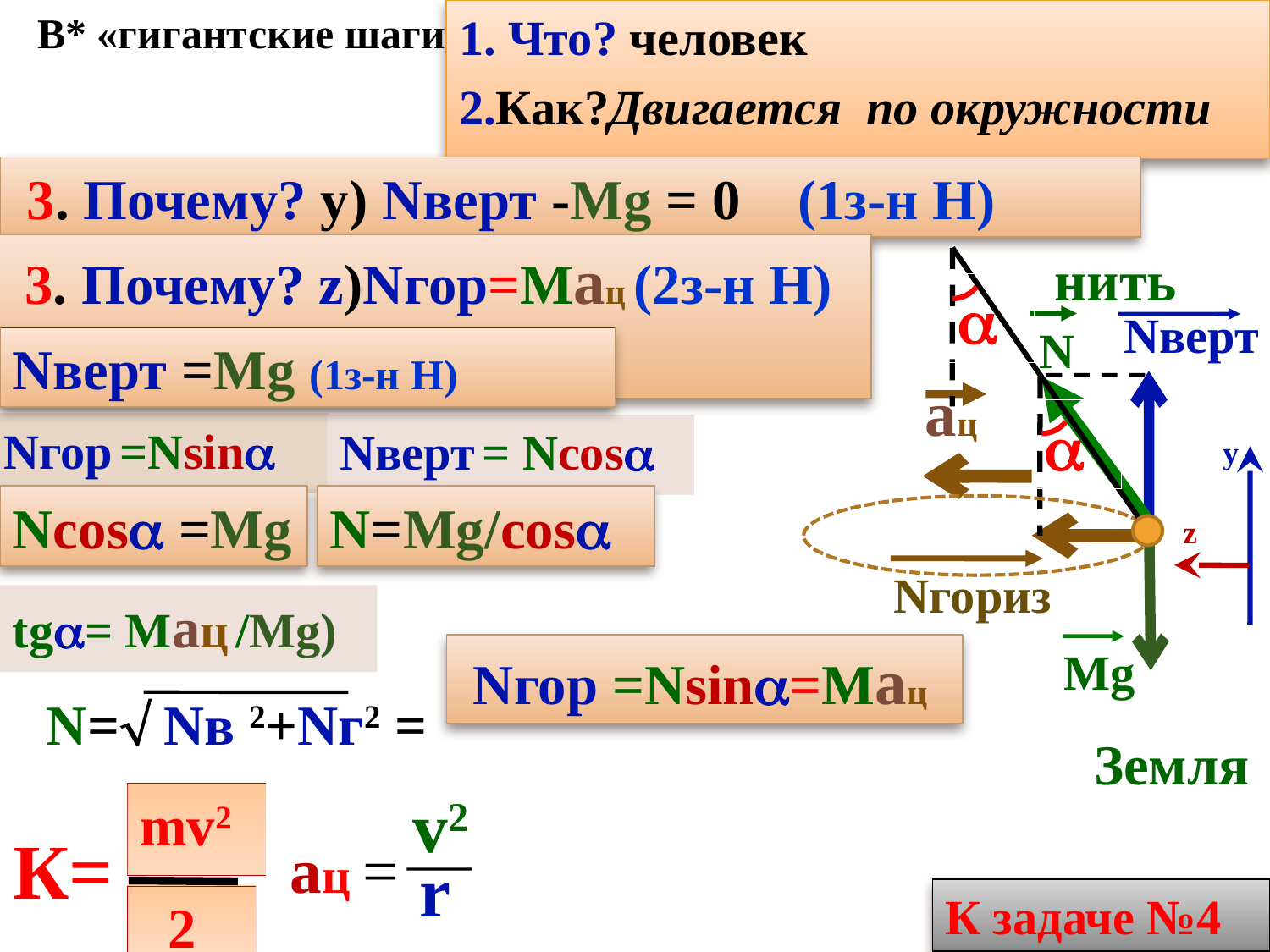

В* «гигантские шаги»
1. Что? человек
2.Как?Двигается  по окружности
 3. Почему? y) Nверт -Mg = 0    (1з-н Н)
 3. Почему? z)Nгор=Mац (2з-н Н)
нить

α
Nверт

N

Nверт =Mg (1з-н Н)
ац

α

Nгор =Nsinα
Nверт = Ncosα
y
z
Ncosα =Mg
N=Mg/cosα

Nгориз

tgα= Mац /Mg)
 Nгор =Nsinα=Mац
Mg

    N=√ Nв 2+Nг2 =
Земля
v2
r

aц =
mv2

  2
К=
К задаче №4